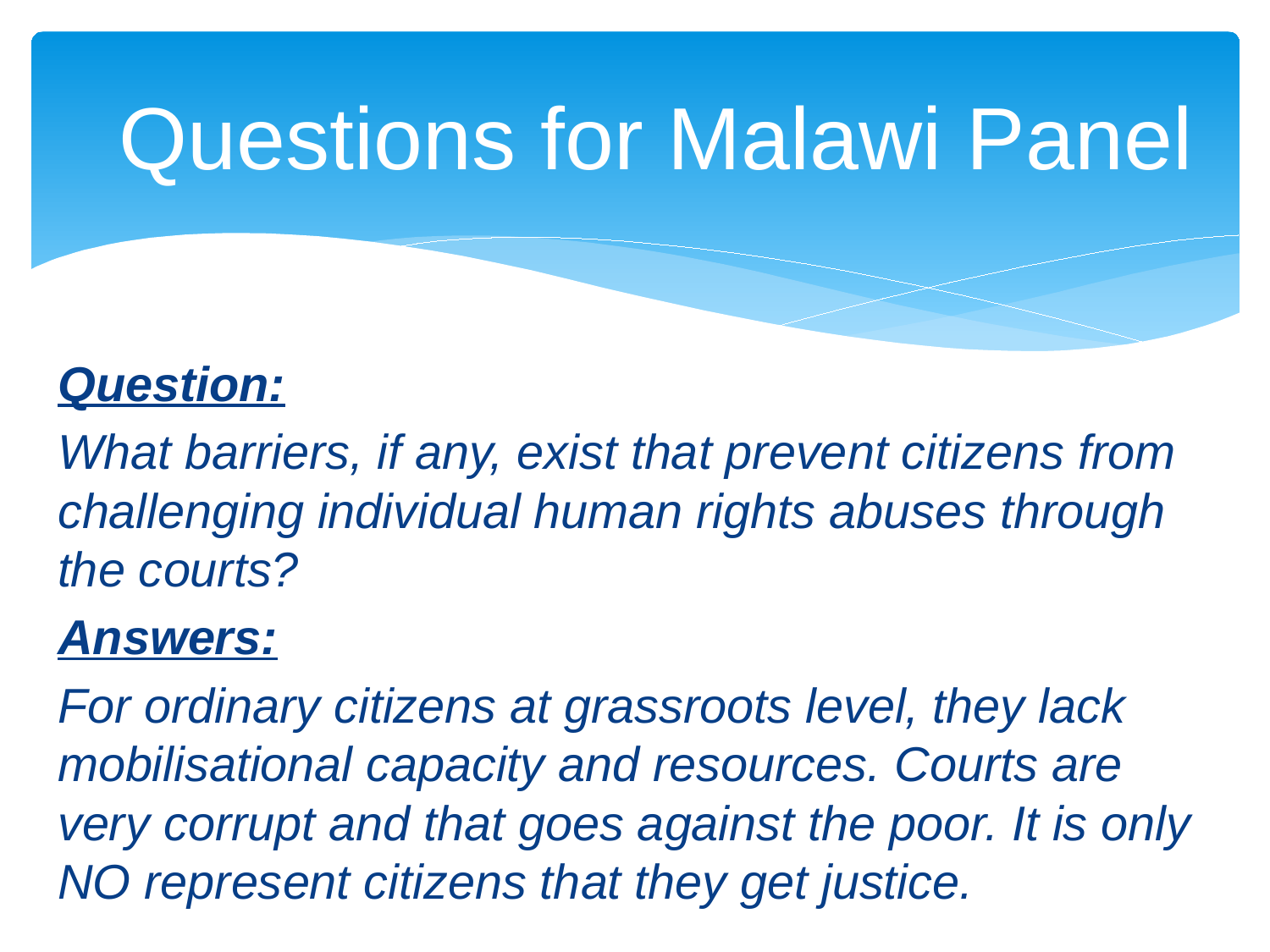

# Questions for Malawi Panel
Question:
What barriers, if any, exist that prevent citizens from challenging individual human rights abuses through the courts?
Answers:
For ordinary citizens at grassroots level, they lack mobilisational capacity and resources. Courts are very corrupt and that goes against the poor. It is only NO represent citizens that they get justice.